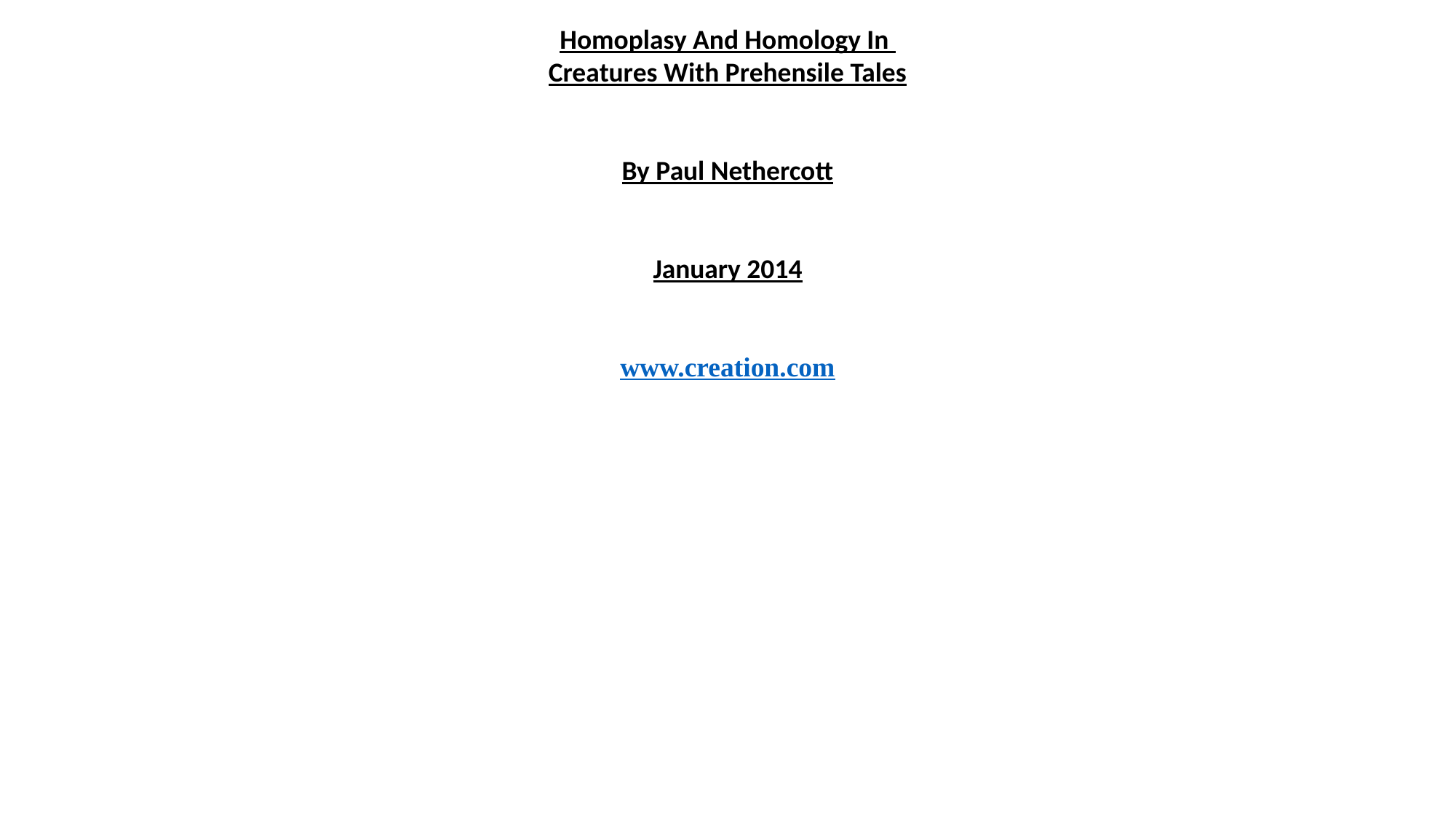

Homoplasy And Homology In
Creatures With Prehensile Tales

By Paul Nethercott
January 2014

www.creation.com